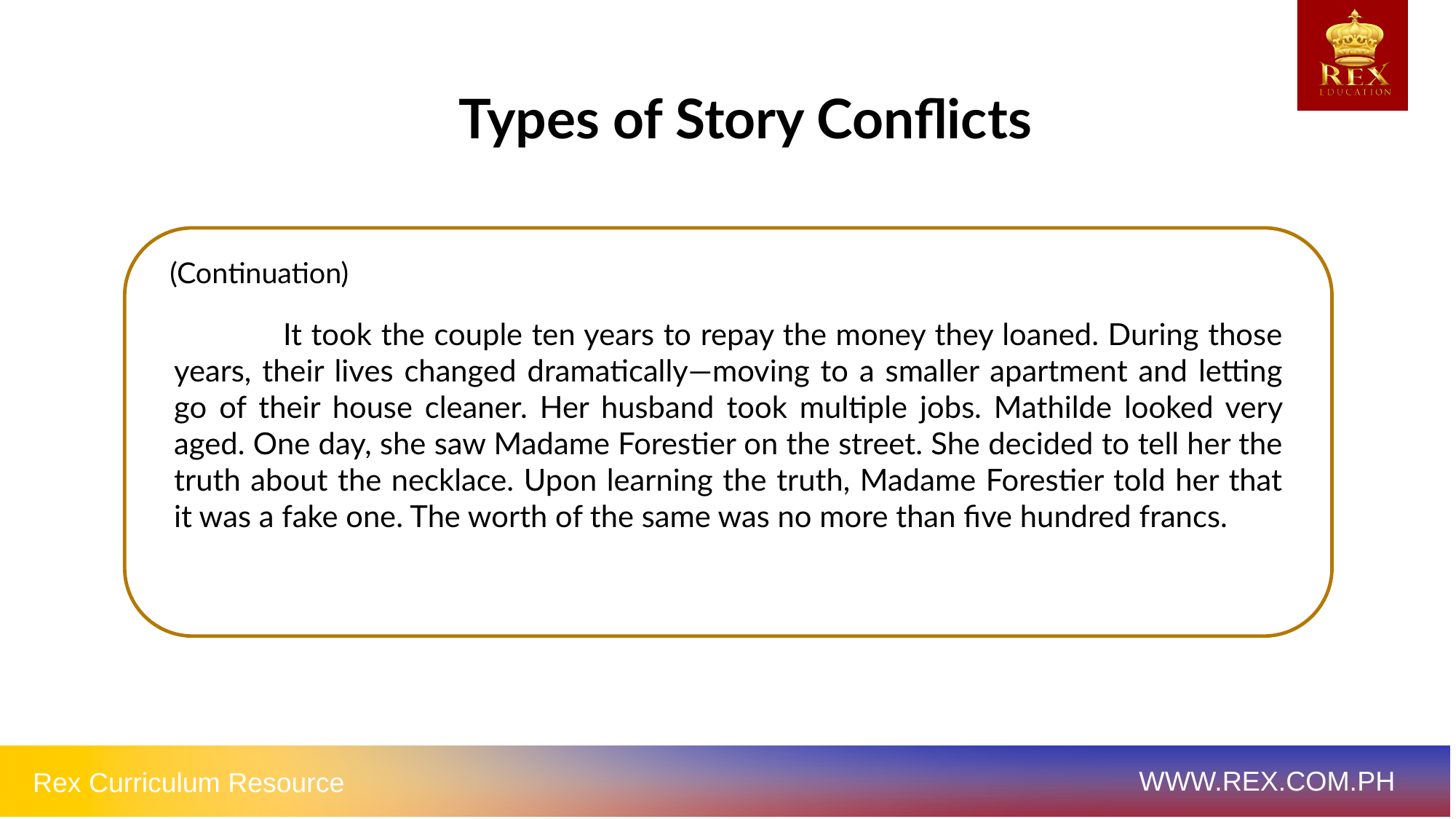

Types of Story Conflicts

(Continuation)
	It took the couple ten years to repay the money they loaned. During those years, their lives changed dramatically—moving to a smaller apartment and letting go of their house cleaner. Her husband took multiple jobs. Mathilde looked very aged. One day, she saw Madame Forestier on the street. She decided to tell her the truth about the necklace. Upon learning the truth, Madame Forestier told her that it was a fake one. The worth of the same was no more than five hundred francs.